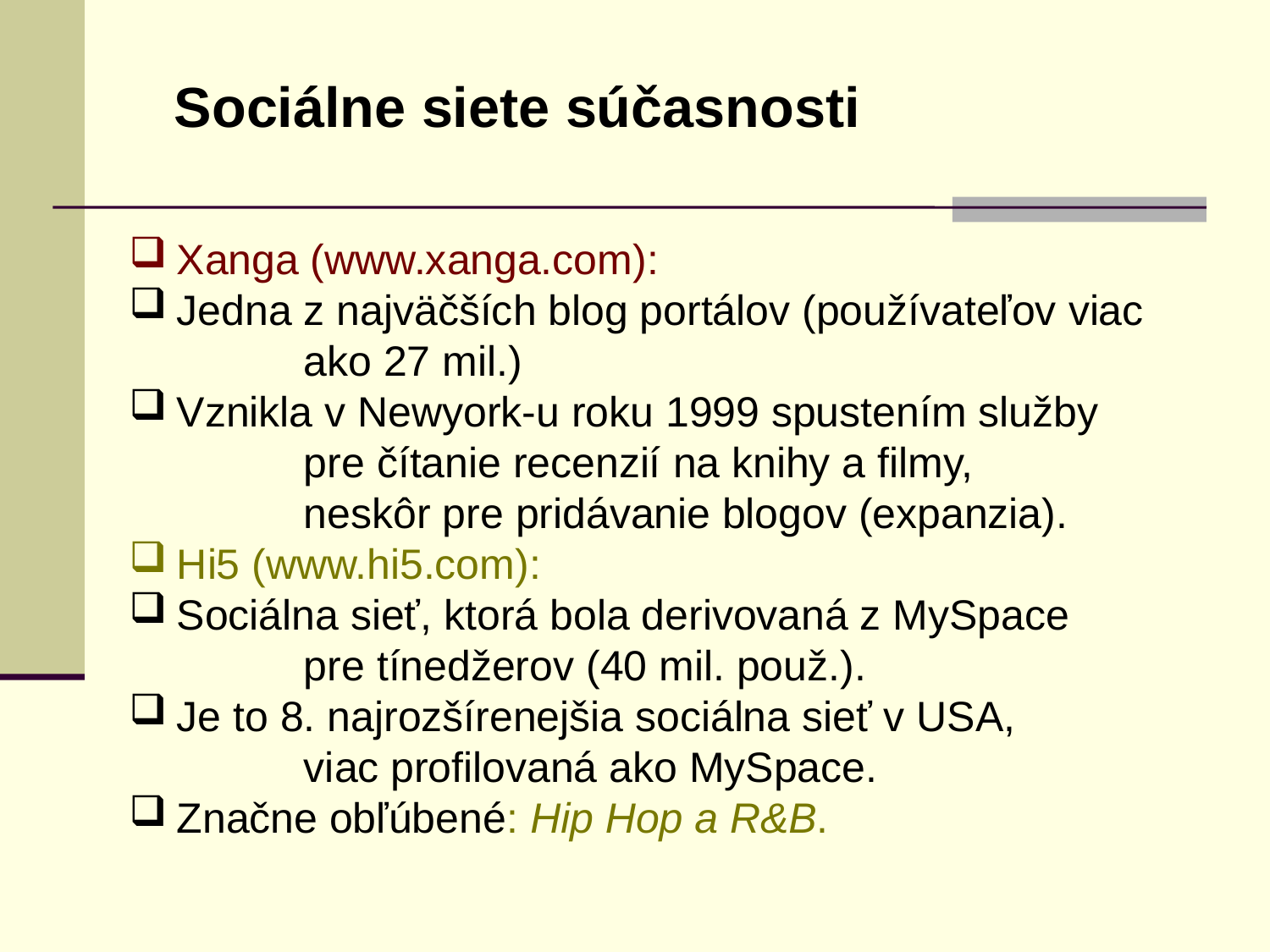

Sociálne siete súčasnosti
Xanga (www.xanga.com):
Jedna z najväčších blog portálov (používateľov viac
		ako 27 mil.)
Vznikla v Newyork-u roku 1999 spustením služby
		pre čítanie recenzií na knihy a filmy,
		neskôr pre pridávanie blogov (expanzia).
Hi5 (www.hi5.com):
Sociálna sieť, ktorá bola derivovaná z MySpace
		pre tínedžerov (40 mil. použ.).
Je to 8. najrozšírenejšia sociálna sieť v USA,
		viac profilovaná ako MySpace.
Značne obľúbené: Hip Hop a R&B.